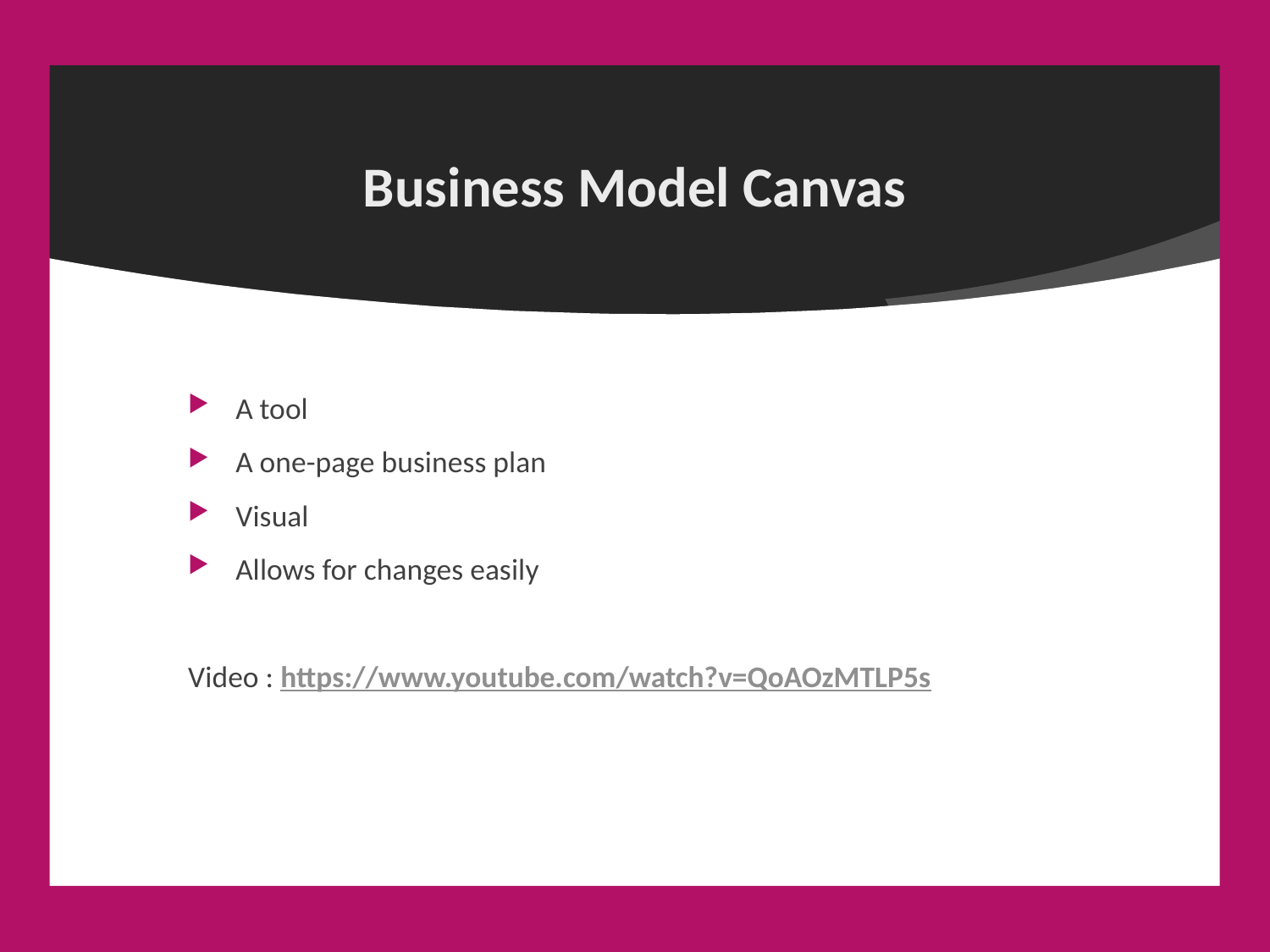

# Business Model Canvas

A tool
A one-page business plan
Visual
Allows for changes easily

Video : https://www.youtube.com/watch?v=QoAOzMTLP5s